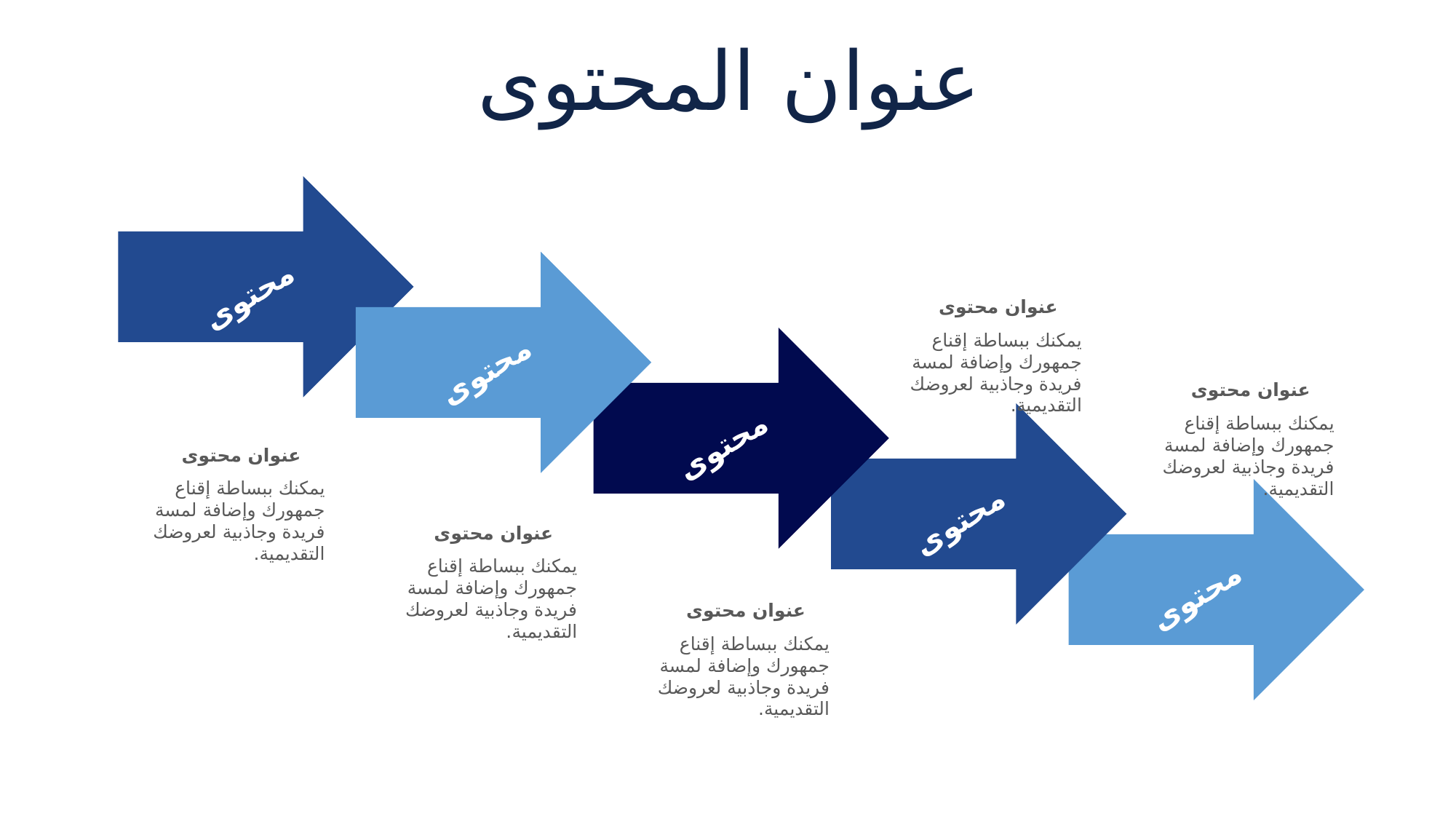

عنوان المحتوى

محتوى
عنوان محتوى
يمكنك ببساطة إقناع جمهورك وإضافة لمسة فريدة وجاذبية لعروضك التقديمية.

محتوى
عنوان محتوى
يمكنك ببساطة إقناع جمهورك وإضافة لمسة فريدة وجاذبية لعروضك التقديمية.

محتوى
عنوان محتوى
يمكنك ببساطة إقناع جمهورك وإضافة لمسة فريدة وجاذبية لعروضك التقديمية.

محتوى
عنوان محتوى
يمكنك ببساطة إقناع جمهورك وإضافة لمسة فريدة وجاذبية لعروضك التقديمية.
محتوى
عنوان محتوى
يمكنك ببساطة إقناع جمهورك وإضافة لمسة فريدة وجاذبية لعروضك التقديمية.